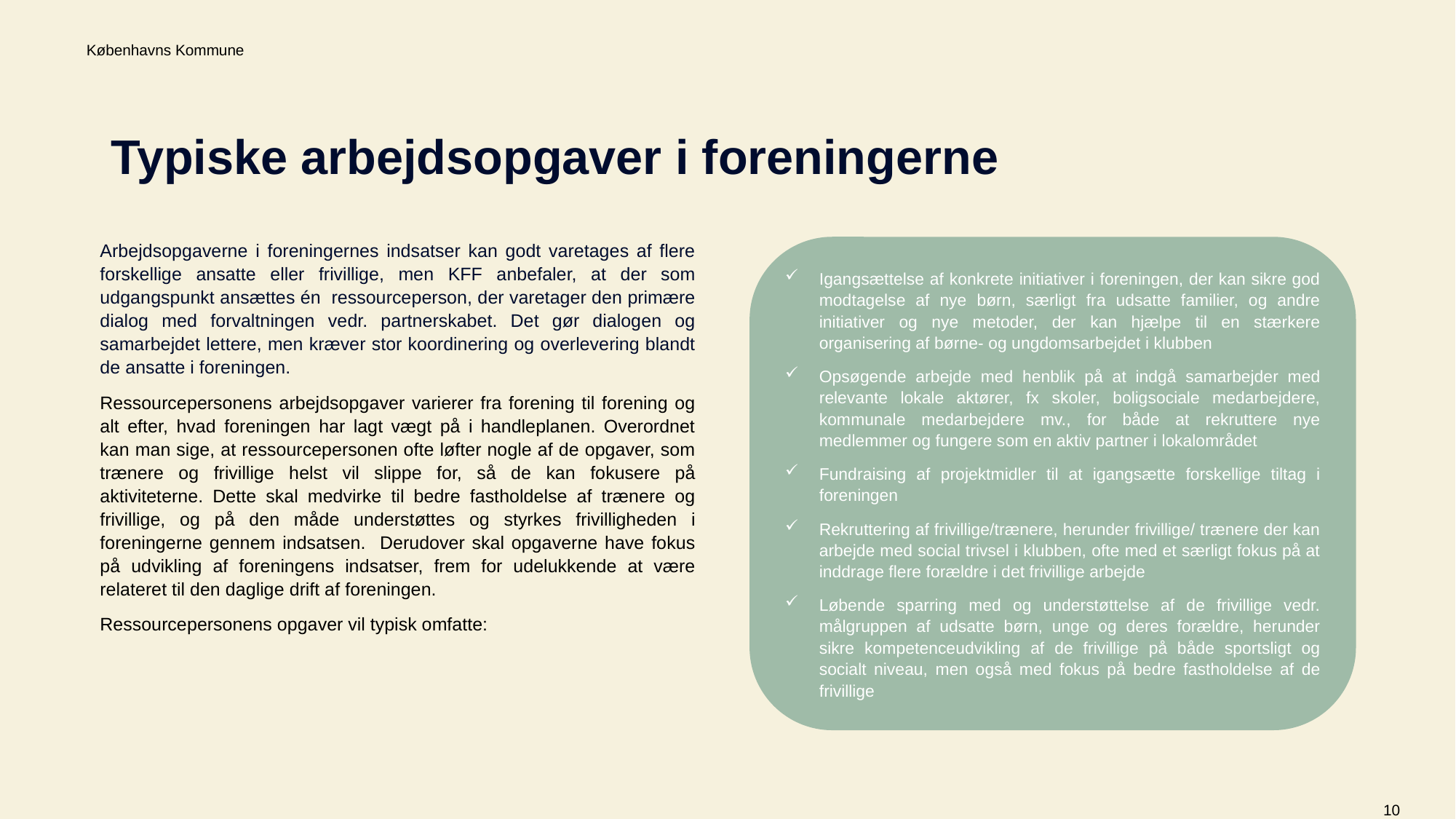

# Typiske arbejdsopgaver i foreningerne
.

Arbejdsopgaverne i foreningernes indsatser kan godt varetages af flere forskellige ansatte eller frivillige, men KFF anbefaler, at der som udgangspunkt ansættes én  ressourceperson, der varetager den primære dialog med forvaltningen vedr. partnerskabet. Det gør dialogen og samarbejdet lettere, men kræver stor koordinering og overlevering blandt de ansatte i foreningen.
Ressourcepersonens arbejdsopgaver varierer fra forening til forening og alt efter, hvad foreningen har lagt vægt på i handleplanen. Overordnet kan man sige, at ressourcepersonen ofte løfter nogle af de opgaver, som trænere og frivillige helst vil slippe for, så de kan fokusere på aktiviteterne. Dette skal medvirke til bedre fastholdelse af trænere og frivillige, og på den måde understøttes og styrkes frivilligheden i foreningerne gennem indsatsen.  Derudover skal opgaverne have fokus på udvikling af foreningens indsatser, frem for udelukkende at være relateret til den daglige drift af foreningen.
Ressourcepersonens opgaver vil typisk omfatte:

Igangsættelse af konkrete initiativer i foreningen, der kan sikre god modtagelse af nye børn, særligt fra udsatte familier, og andre initiativer og nye metoder, der kan hjælpe til en stærkere organisering af børne- og ungdomsarbejdet i klubben
Opsøgende arbejde med henblik på at indgå samarbejder med relevante lokale aktører, fx skoler, boligsociale medarbejdere, kommunale medarbejdere mv., for både at rekruttere nye medlemmer og fungere som en aktiv partner i lokalområdet
Fundraising af projektmidler til at igangsætte forskellige tiltag i foreningen
Rekruttering af frivillige/trænere, herunder frivillige/ trænere der kan arbejde med social trivsel i klubben, ofte med et særligt fokus på at inddrage flere forældre i det frivillige arbejde
Løbende sparring med og understøttelse af de frivillige vedr. målgruppen af udsatte børn, unge og deres forældre, herunder sikre kompetenceudvikling af de frivillige på både sportsligt og socialt niveau, men også med fokus på bedre fastholdelse af de frivillige
10